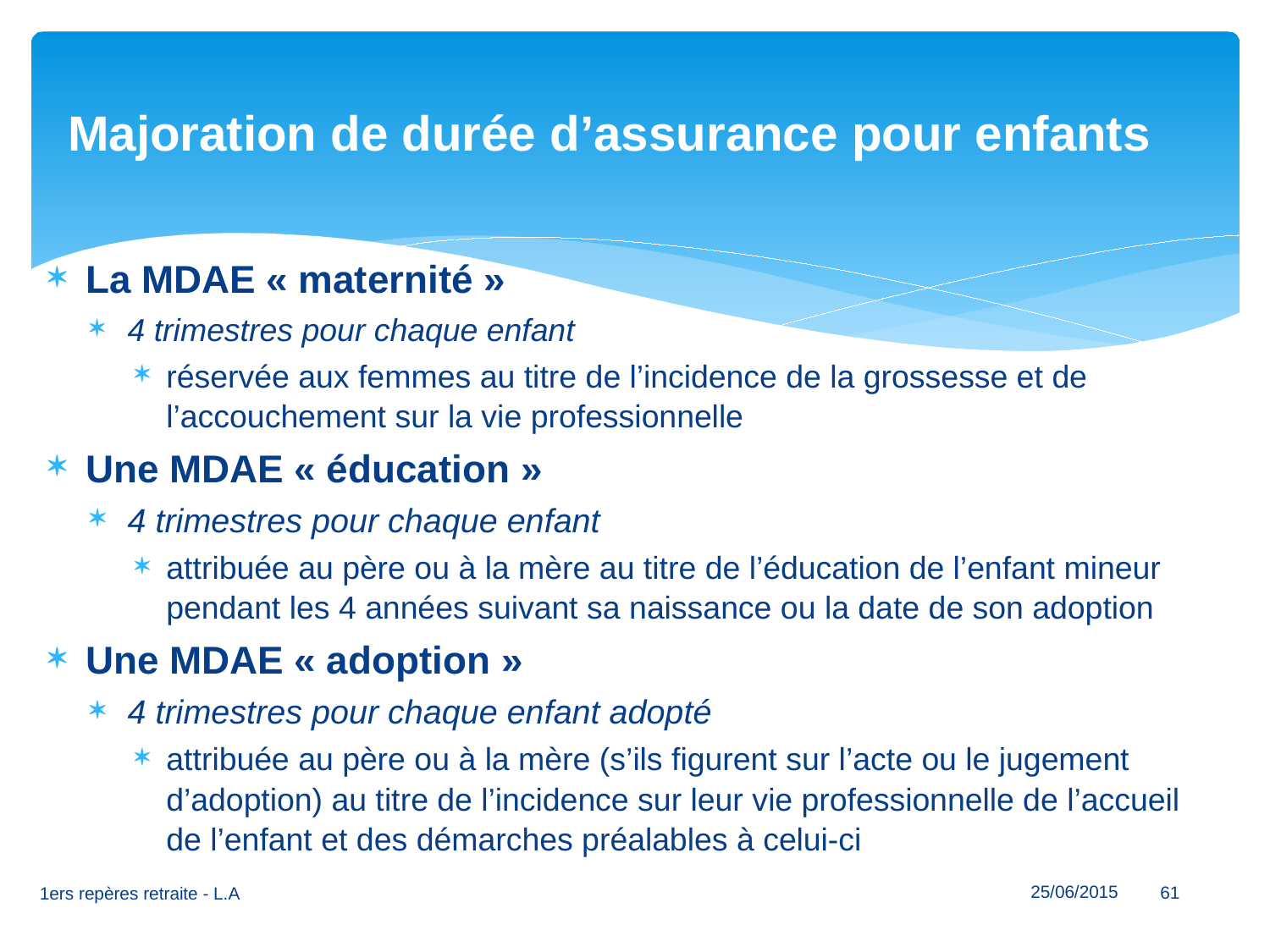

# Majoration de durée d’assurance pour enfants
La MDAE « maternité »
4 trimestres pour chaque enfant
réservée aux femmes au titre de l’incidence de la grossesse et de l’accouchement sur la vie professionnelle
Une MDAE « éducation »
4 trimestres pour chaque enfant
attribuée au père ou à la mère au titre de l’éducation de l’enfant mineur pendant les 4 années suivant sa naissance ou la date de son adoption
Une MDAE « adoption »
4 trimestres pour chaque enfant adopté
attribuée au père ou à la mère (s’ils figurent sur l’acte ou le jugement d’adoption) au titre de l’incidence sur leur vie professionnelle de l’accueil de l’enfant et des démarches préalables à celui-ci
25/06/2015
61
1ers repères retraite - L.A